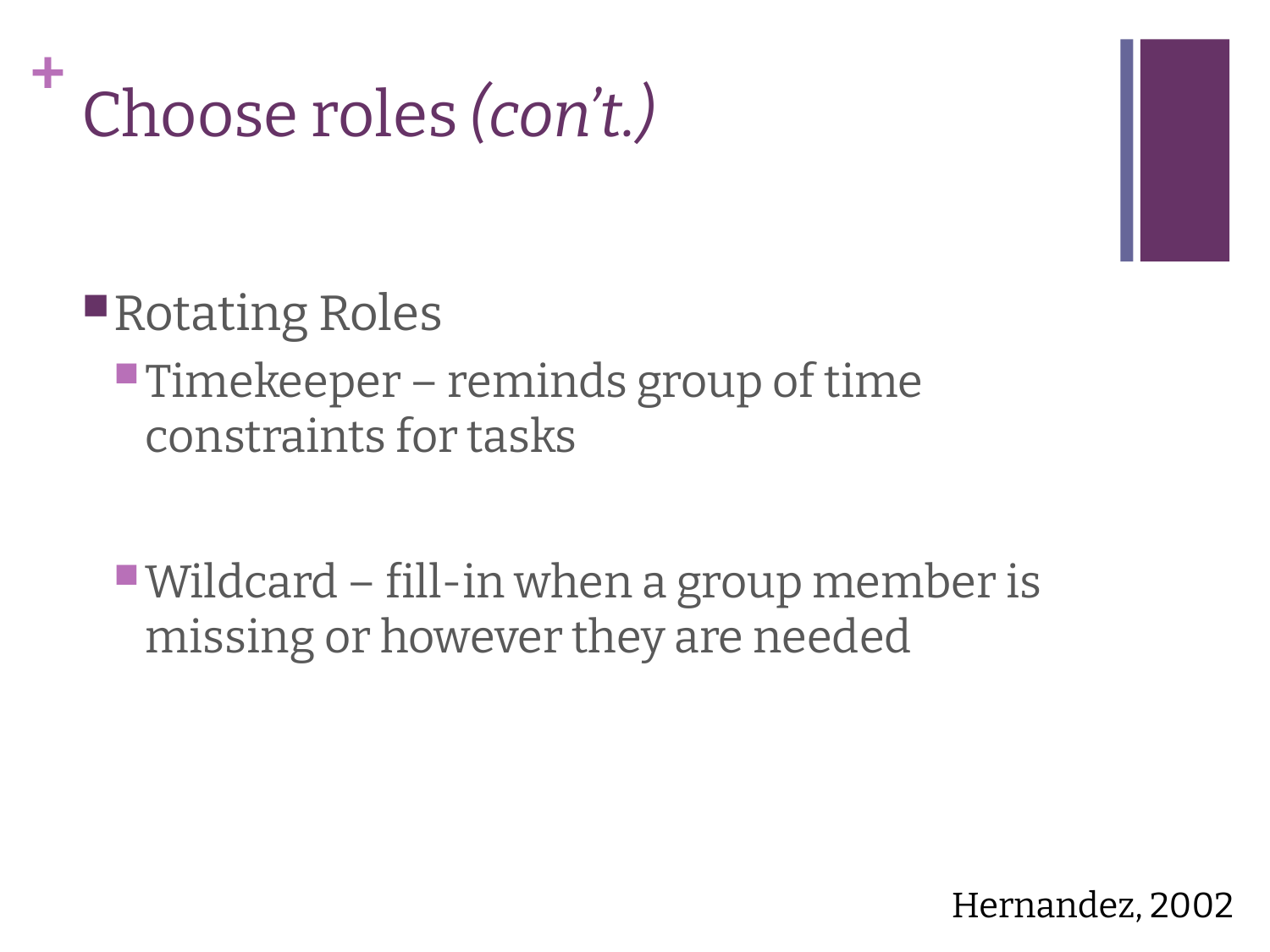

# Choose roles (con’t.)
Rotating Roles
Timekeeper – reminds group of time constraints for tasks

Wildcard – fill-in when a group member is missing or however they are needed

Hernandez, 2002